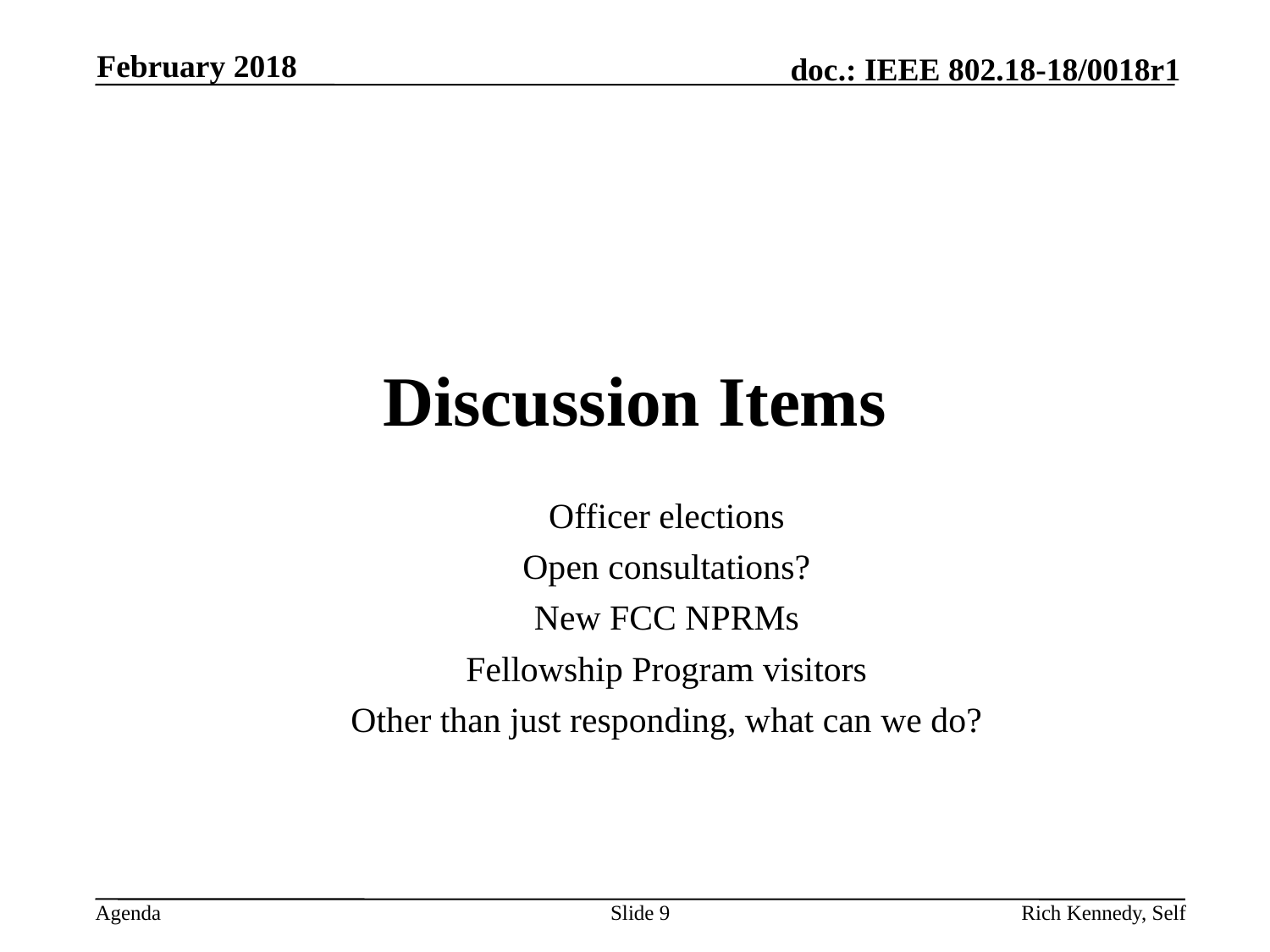

February 2018
# Discussion Items
Officer elections
Open consultations?
New FCC NPRMs
Fellowship Program visitors
Other than just responding, what can we do?

Slide 9
Rich Kennedy, Self